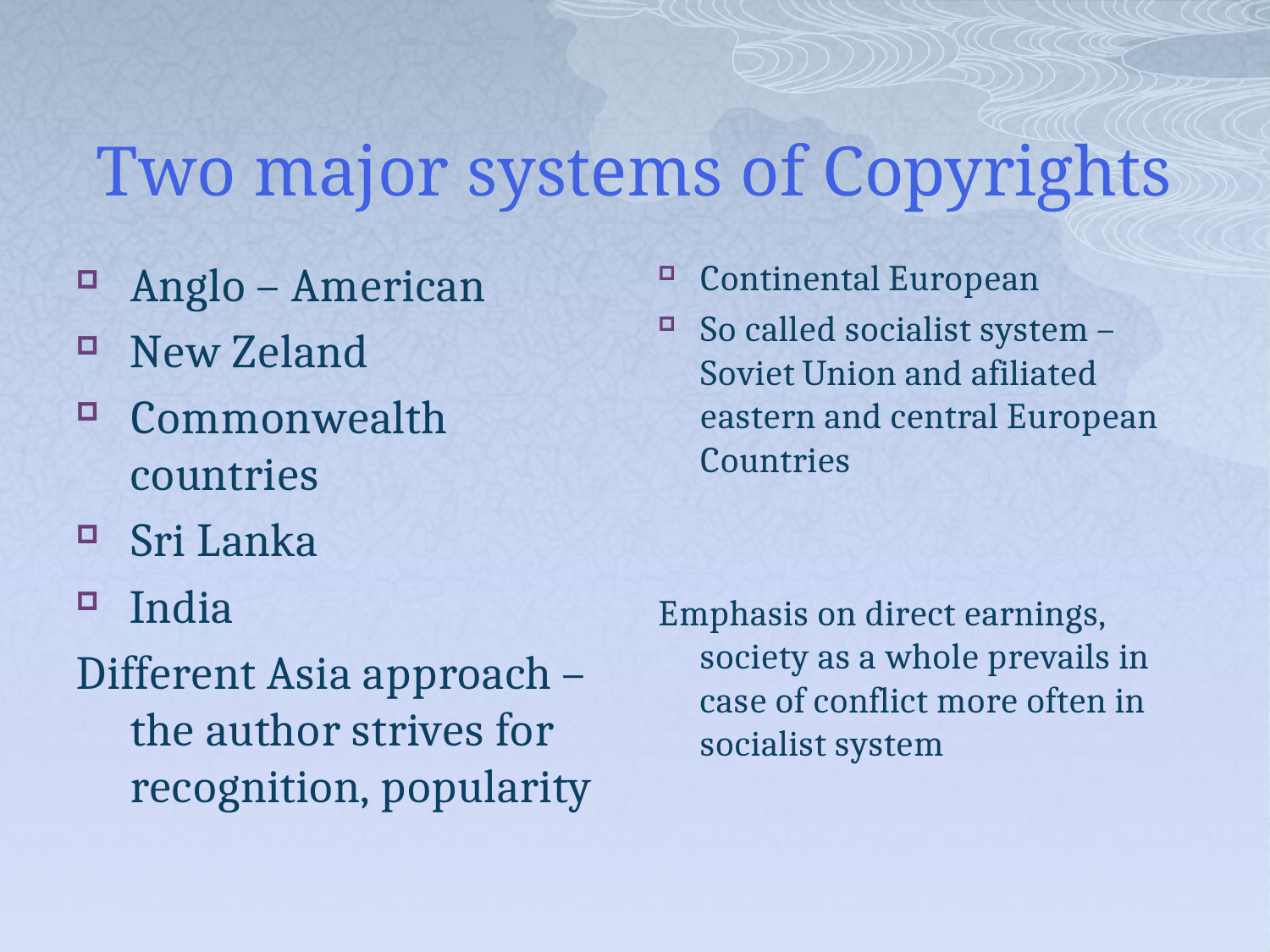

# Two major systems of Copyrights
Anglo – American
New Zeland
Commonwealth countries
Sri Lanka
India
Different Asia approach – the author strives for recognition, popularity
Continental European
So called socialist system – Soviet Union and afiliated eastern and central European Countries

Emphasis on direct earnings, society as a whole prevails in case of conflict more often in socialist system